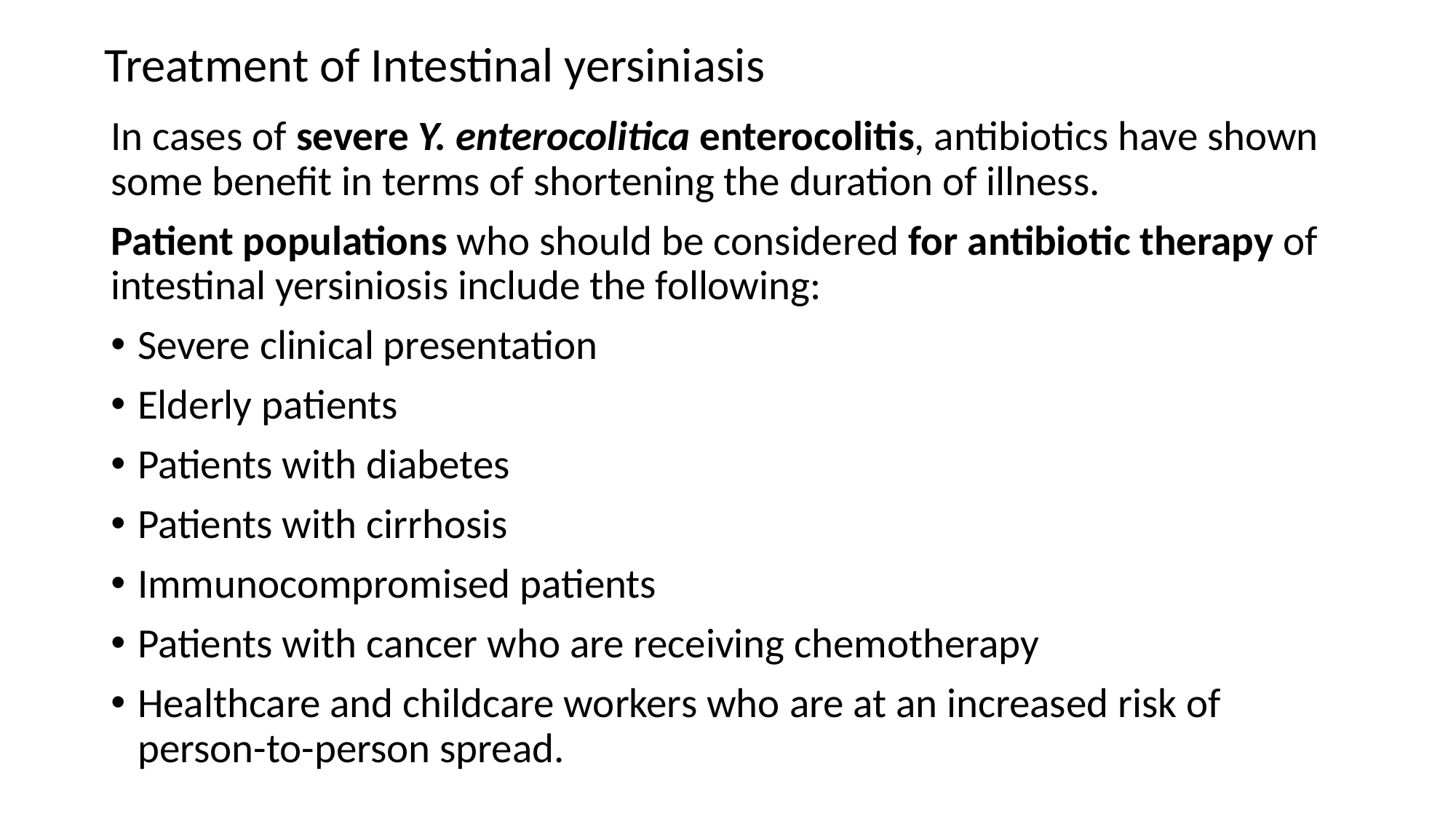

# Treatment of Intestinal yersiniasis
In cases of severe Y. enterocolitica enterocolitis, antibiotics have shown some benefit in terms of shortening the duration of illness.
Patient populations who should be considered for antibiotic therapy of intestinal yersiniosis include the following:
Severe clinical presentation
Elderly patients
Patients with diabetes
Patients with cirrhosis
Immunocompromised patients
Patients with cancer who are receiving chemotherapy
Healthcare and childcare workers who are at an increased risk of person-to-person spread.